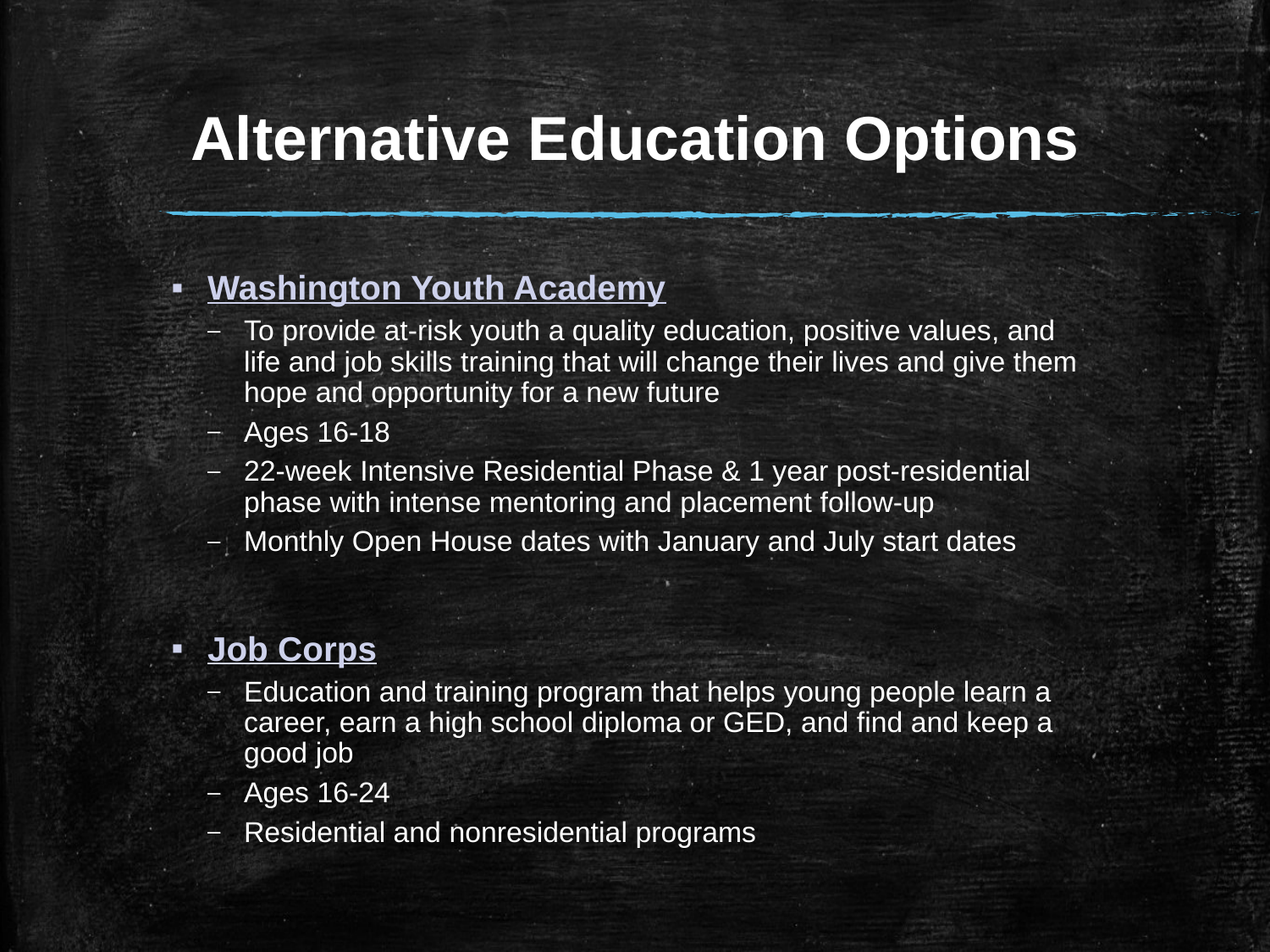

# Alternative Education Options
Washington Youth Academy
To provide at-risk youth a quality education, positive values, and life and job skills training that will change their lives and give them hope and opportunity for a new future
Ages 16-18
22-week Intensive Residential Phase & 1 year post-residential phase with intense mentoring and placement follow-up
Monthly Open House dates with January and July start dates

Job Corps
Education and training program that helps young people learn a career, earn a high school diploma or GED, and find and keep a good job
Ages 16-24
Residential and nonresidential programs